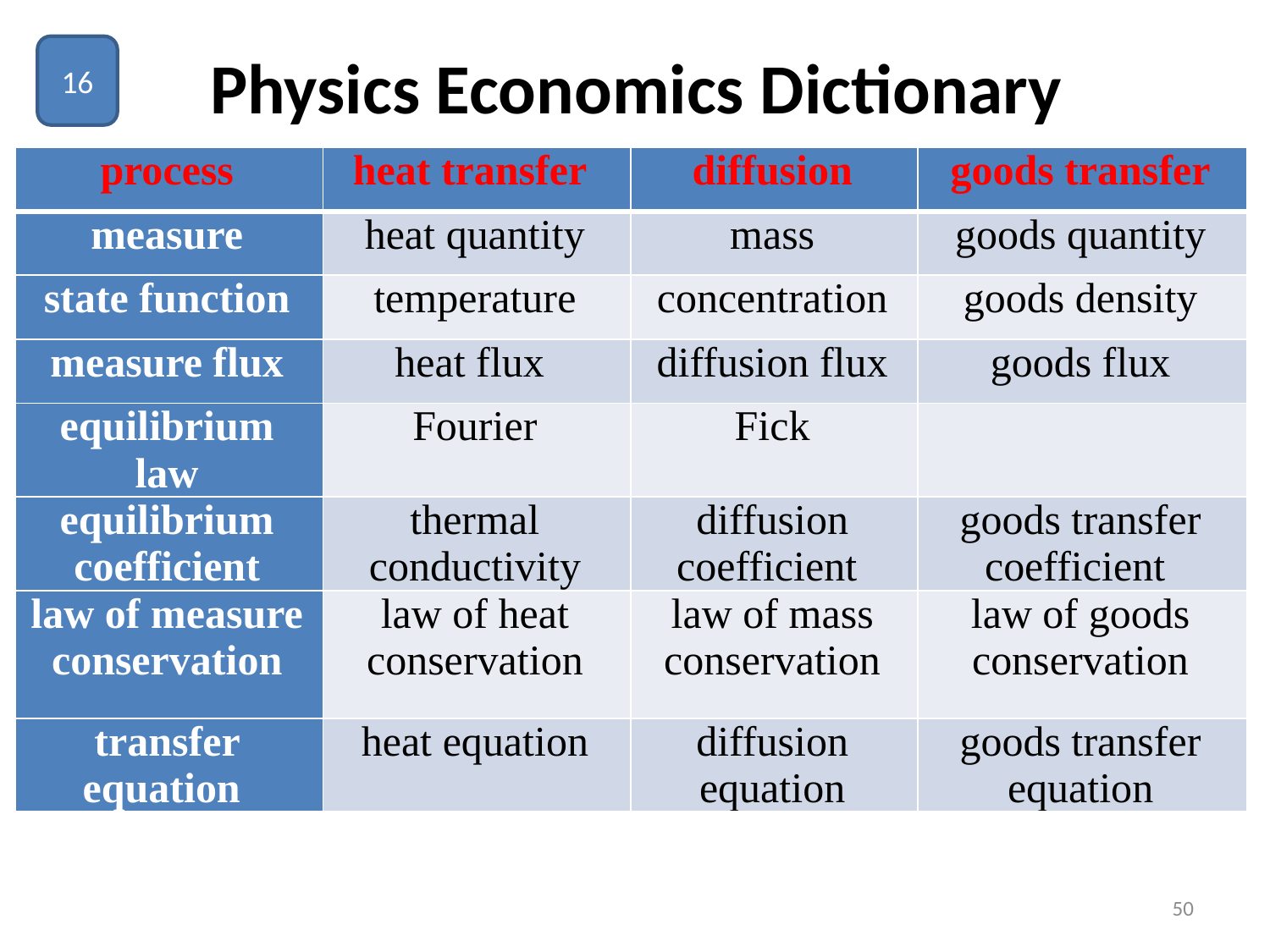

# Physics Economics Dictionary
16
| process | heat transfer | diffusion | goods transfer |
| --- | --- | --- | --- |
| measure | heat quantity | mass | goods quantity |
| state function | temperature | concentration | goods density |
| measure flux | heat flux | diffusion flux | goods flux |
| equilibrium law | Fourier | Fick |  |
| equilibrium coefficient | thermal conductivity | diffusion coefficient | goods transfer coefficient |
| law of measure conservation | law of heat conservation | law of mass conservation | law of goods conservation |
| transfer equation | heat equation | diffusion equation | goods transfer equation |

50